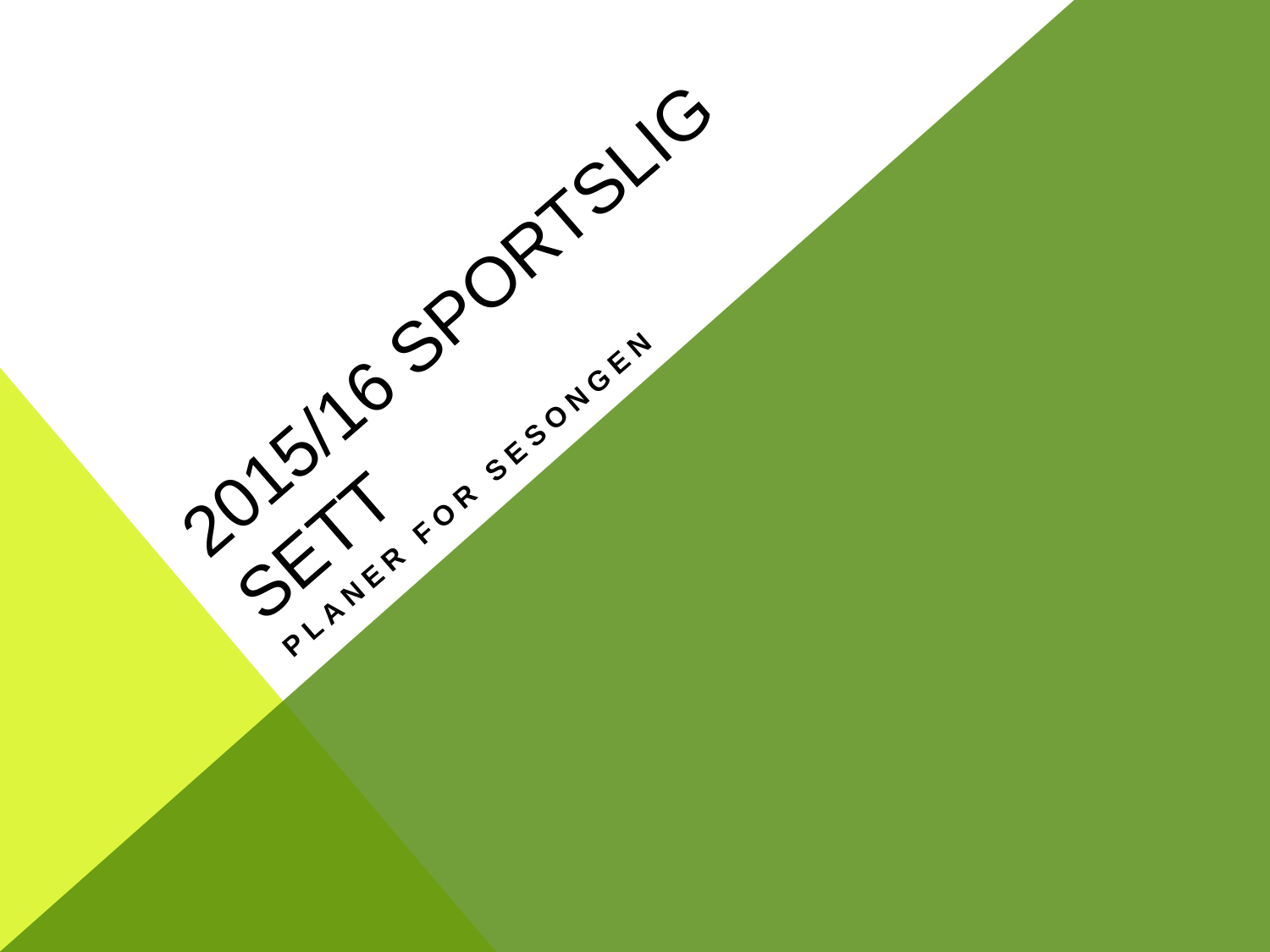

# 2015/16 sportslig sett
Planer for sesongen